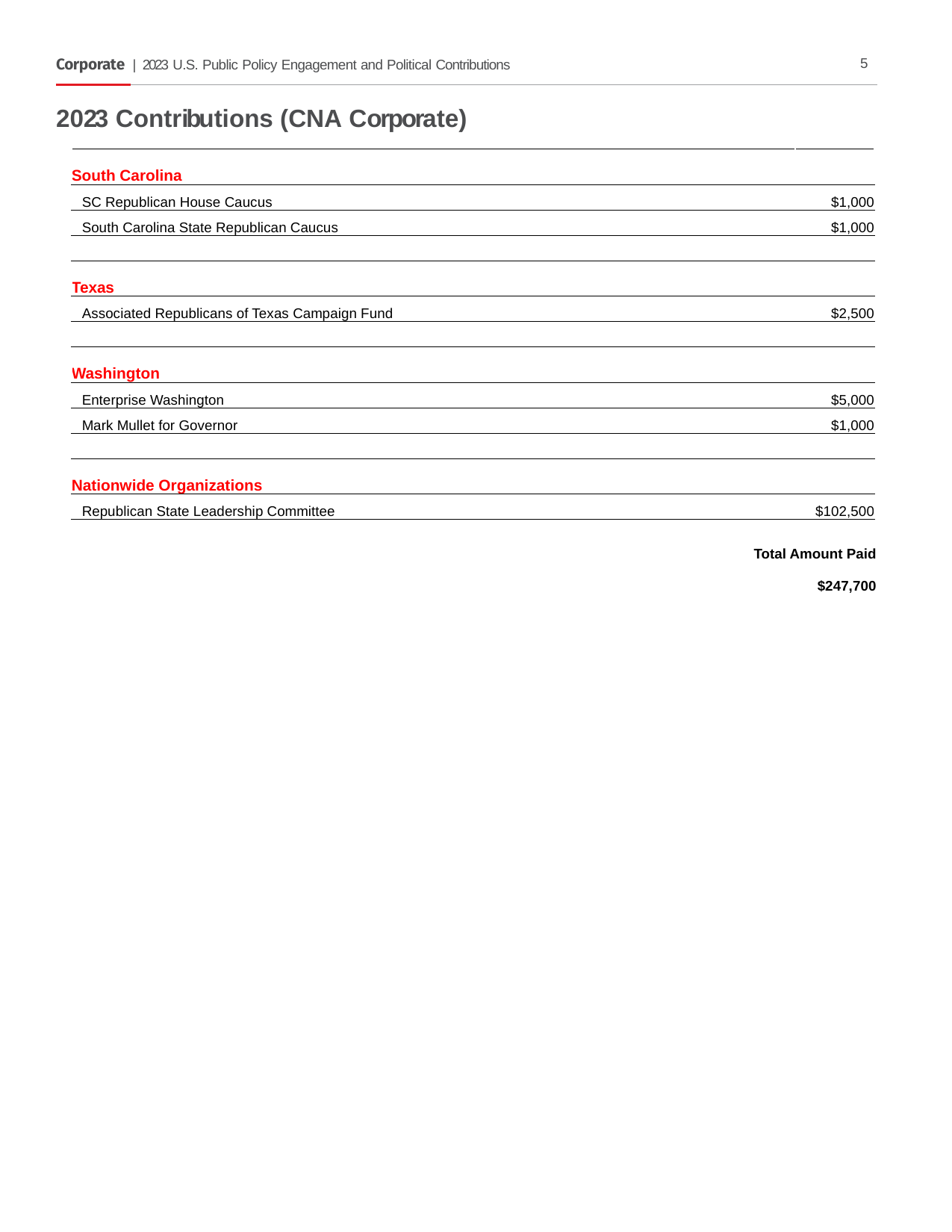

Corporate  |  2023 U.S. Public Policy Engagement and Political Contributions
5

2023 Contributions (CNA Corporate)
| South Carolina |  |
| --- | --- |
| SC Republican House Caucus | $1,000 |
| South Carolina State Republican Caucus | $1,000 |
|  |  |
| Texas |  |
| Associated Republicans of Texas Campaign Fund | $2,500 |
|  |  |
| Washington |  |
| Enterprise Washington | $5,000 |
| Mark Mullet for Governor | $1,000 |
|  |  |
| Nationwide Organizations |  |
| Republican State Leadership Committee | $102,500 |
|  | Total Amount Paid $247,700 |
| --- | --- |